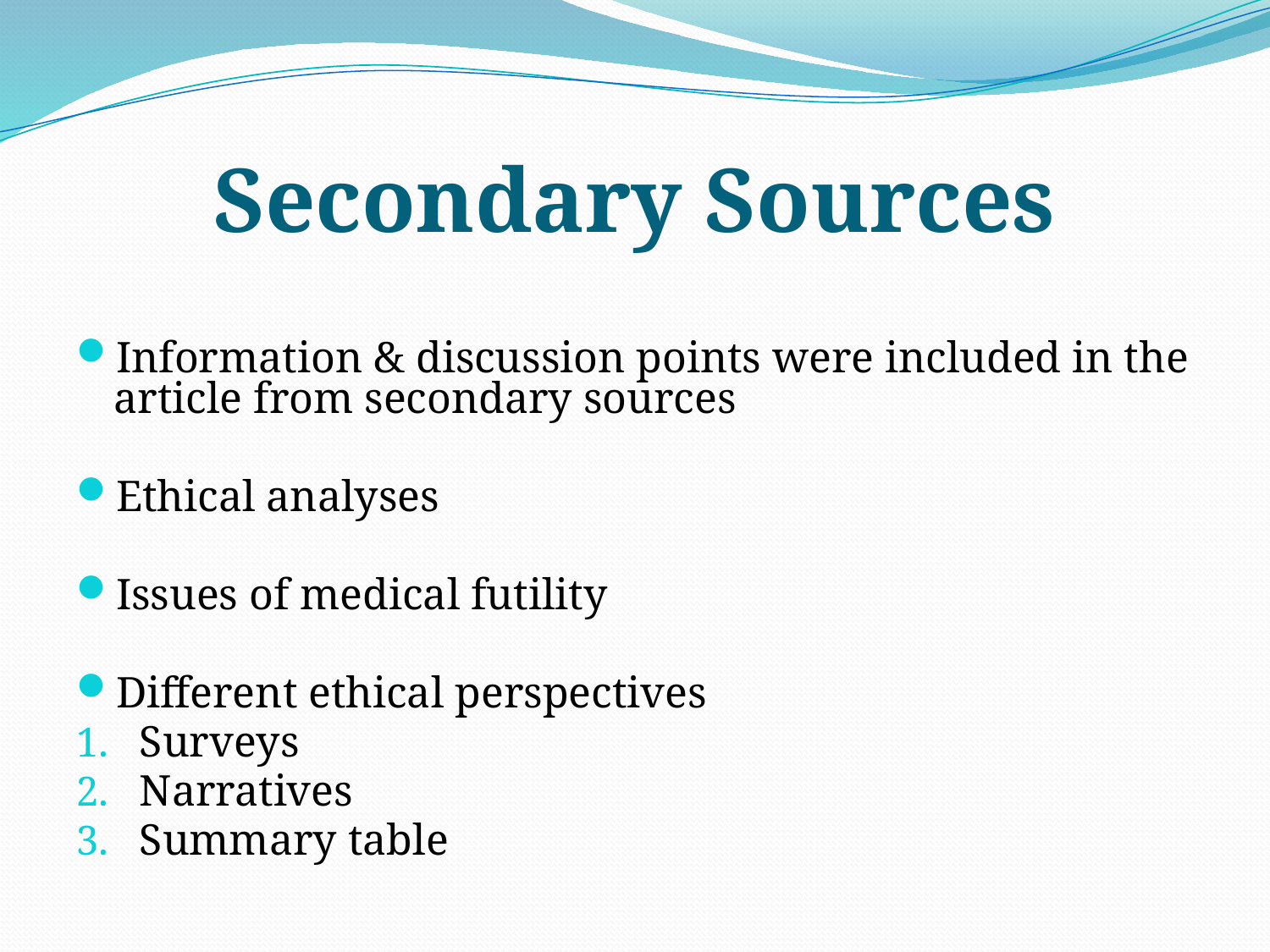

# Secondary Sources

Information & discussion points were included in the article from secondary sources

Ethical analyses

Issues of medical futility

Different ethical perspectives
Surveys
Narratives
Summary table